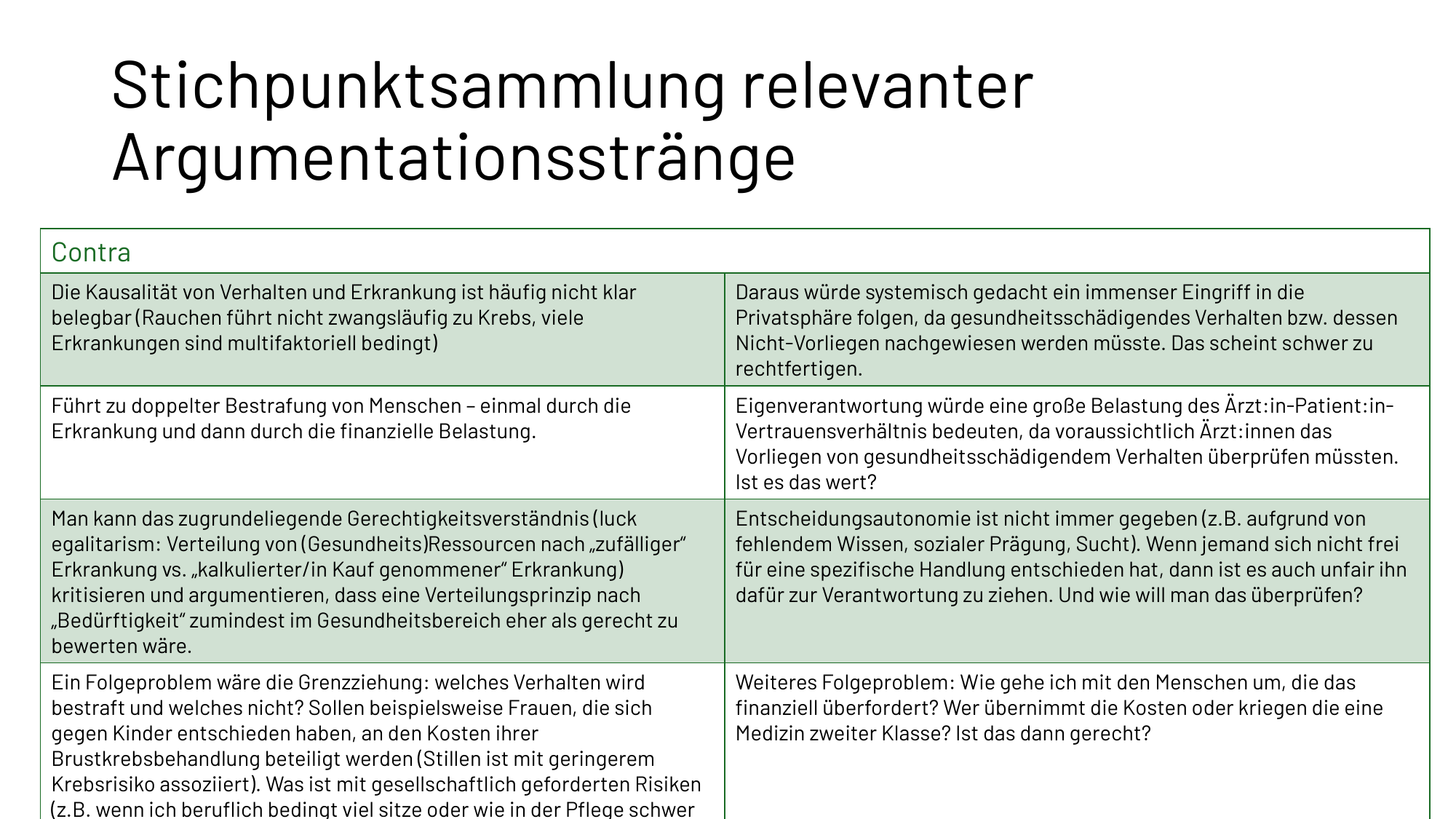

# Stichpunktsammlung relevanter Argumentationsstränge
| Contra |  |
| --- | --- |
| Die Kausalität von Verhalten und Erkrankung ist häufig nicht klar belegbar (Rauchen führt nicht zwangsläufig zu Krebs, viele Erkrankungen sind multifaktoriell bedingt) | Daraus würde systemisch gedacht ein immenser Eingriff in die Privatsphäre folgen, da gesundheitsschädigendes Verhalten bzw. dessen Nicht-Vorliegen nachgewiesen werden müsste. Das scheint schwer zu rechtfertigen. |
| Führt zu doppelter Bestrafung von Menschen – einmal durch die Erkrankung und dann durch die finanzielle Belastung. | Eigenverantwortung würde eine große Belastung des Ärzt:in-Patient:in-Vertrauensverhältnis bedeuten, da voraussichtlich Ärzt:innen das Vorliegen von gesundheitsschädigendem Verhalten überprüfen müssten. Ist es das wert? |
| Man kann das zugrundeliegende Gerechtigkeitsverständnis (luck egalitarism: Verteilung von (Gesundheits)Ressourcen nach „zufälliger“ Erkrankung vs. „kalkulierter/in Kauf genommener“ Erkrankung) kritisieren und argumentieren, dass eine Verteilungsprinzip nach „Bedürftigkeit“ zumindest im Gesundheitsbereich eher als gerecht zu bewerten wäre. | Entscheidungsautonomie ist nicht immer gegeben (z.B. aufgrund von fehlendem Wissen, sozialer Prägung, Sucht). Wenn jemand sich nicht frei für eine spezifische Handlung entschieden hat, dann ist es auch unfair ihn dafür zur Verantwortung zu ziehen. Und wie will man das überprüfen? |
| Ein Folgeproblem wäre die Grenzziehung: welches Verhalten wird bestraft und welches nicht? Sollen beispielsweise Frauen, die sich gegen Kinder entschieden haben, an den Kosten ihrer Brustkrebsbehandlung beteiligt werden (Stillen ist mit geringerem Krebsrisiko assoziiert). Was ist mit gesellschaftlich geforderten Risiken (z.B. wenn ich beruflich bedingt viel sitze oder wie in der Pflege schwer hebe)? | Weiteres Folgeproblem: Wie gehe ich mit den Menschen um, die das finanziell überfordert? Wer übernimmt die Kosten oder kriegen die eine Medizin zweiter Klasse? Ist das dann gerecht? |